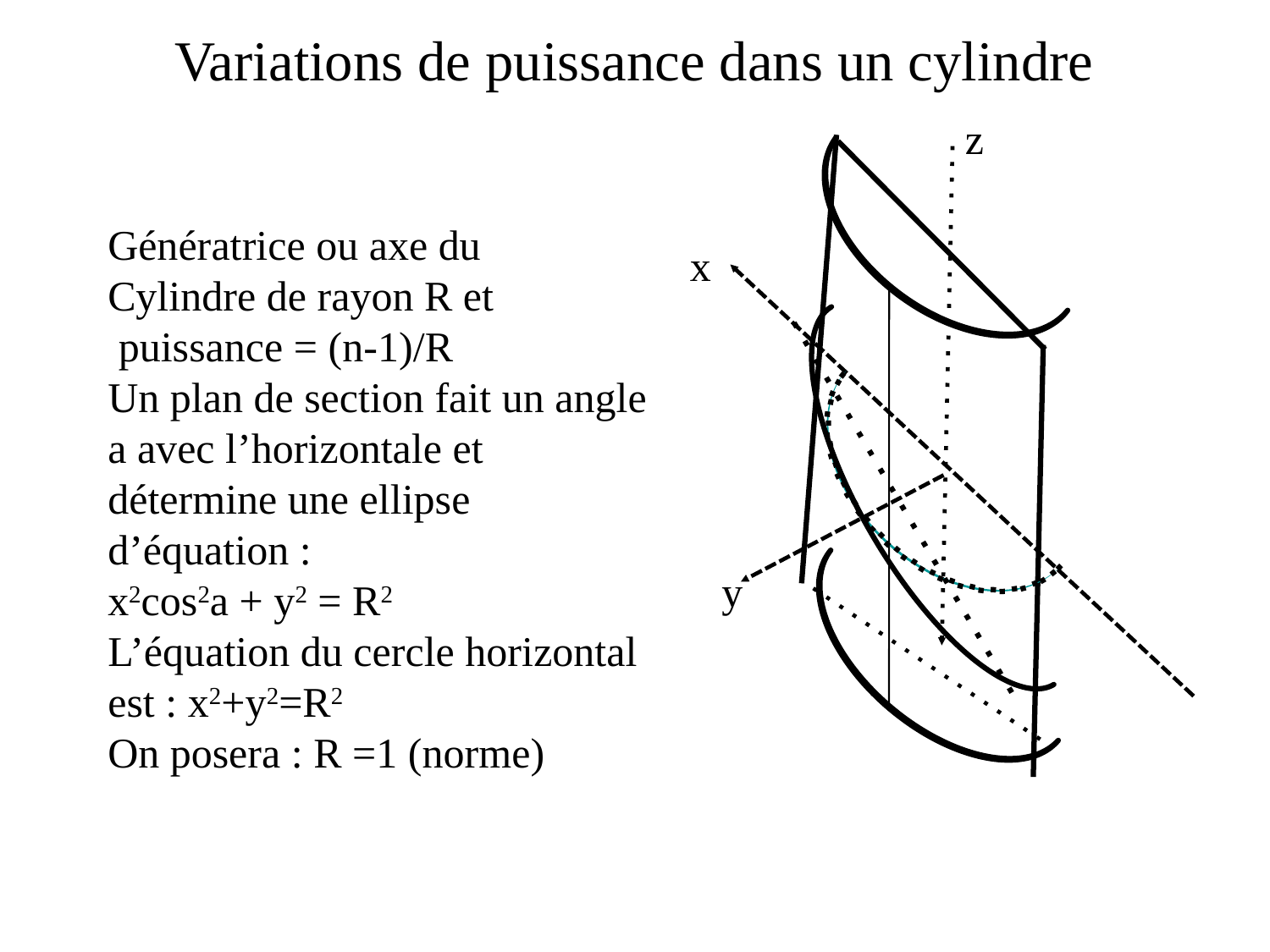

# Variations de puissance dans un cylindre
z

Génératrice ou axe du
Cylindre de rayon R et
 puissance = (n-1)/R
Un plan de section fait un angle a avec l’horizontale et détermine une ellipse d’équation :
x2cos2a + y2 = R2
L’équation du cercle horizontal est : x2+y2=R2
On posera : R =1 (norme)
x

yy